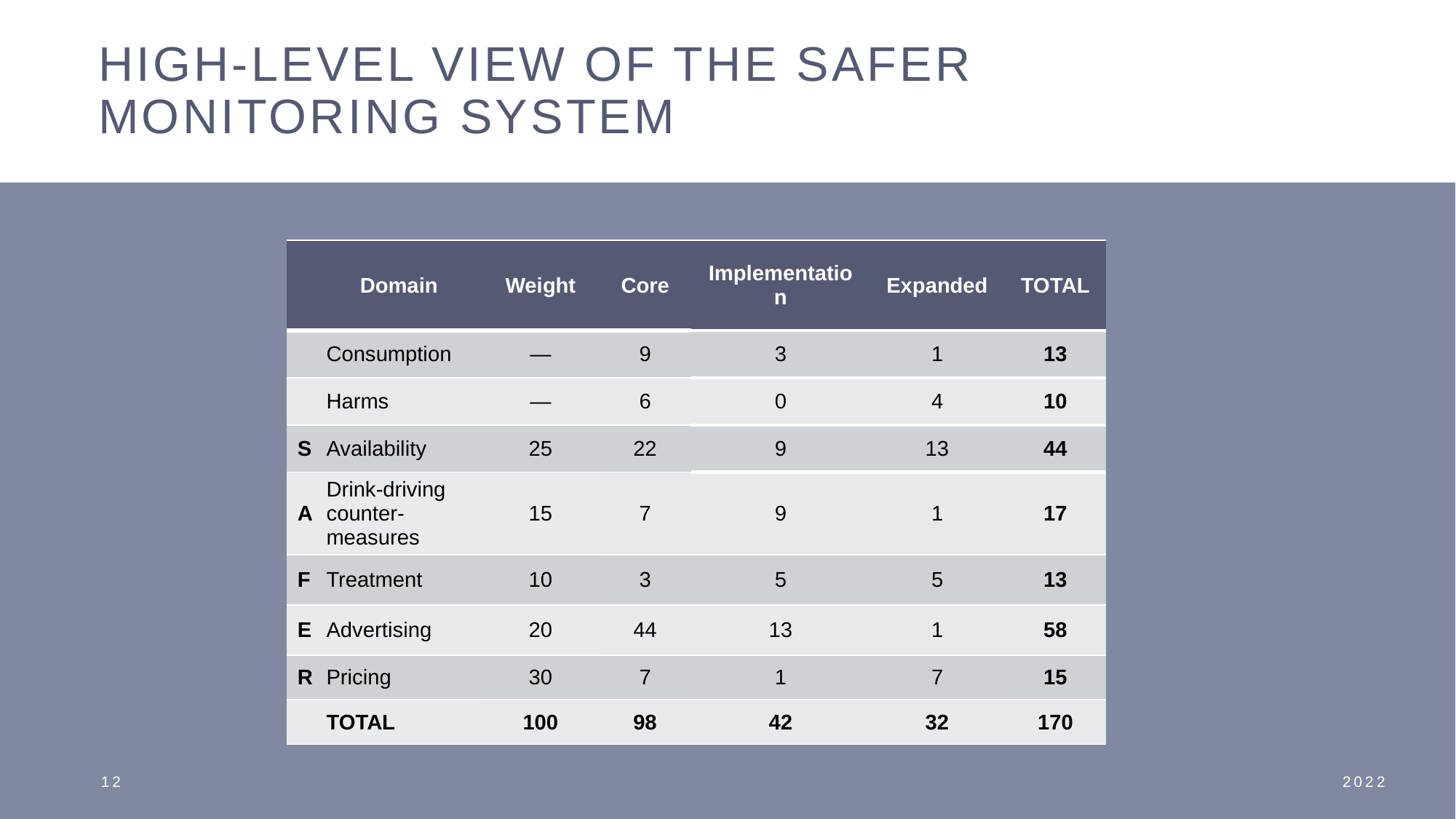

# HIGH-LEVEL view of the safer monitoring system
|  | Domain | Weight | Core | Implementation | Expanded | TOTAL |
| --- | --- | --- | --- | --- | --- | --- |
|  | Consumption | — | 9 | 3 | 1 | 13 |
|  | Harms | — | 6 | 0 | 4 | 10 |
| S | Availability | 25 | 22 | 9 | 13 | 44 |
| A | Drink-driving counter-measures | 15 | 7 | 9 | 1 | 17 |
| F | Treatment | 10 | 3 | 5 | 5 | 13 |
| E | Advertising | 20 | 44 | 13 | 1 | 58 |
| R | Pricing | 30 | 7 | 1 | 7 | 15 |
|  | TOTAL | 100 | 98 | 42 | 32 | 170 |
12
2022